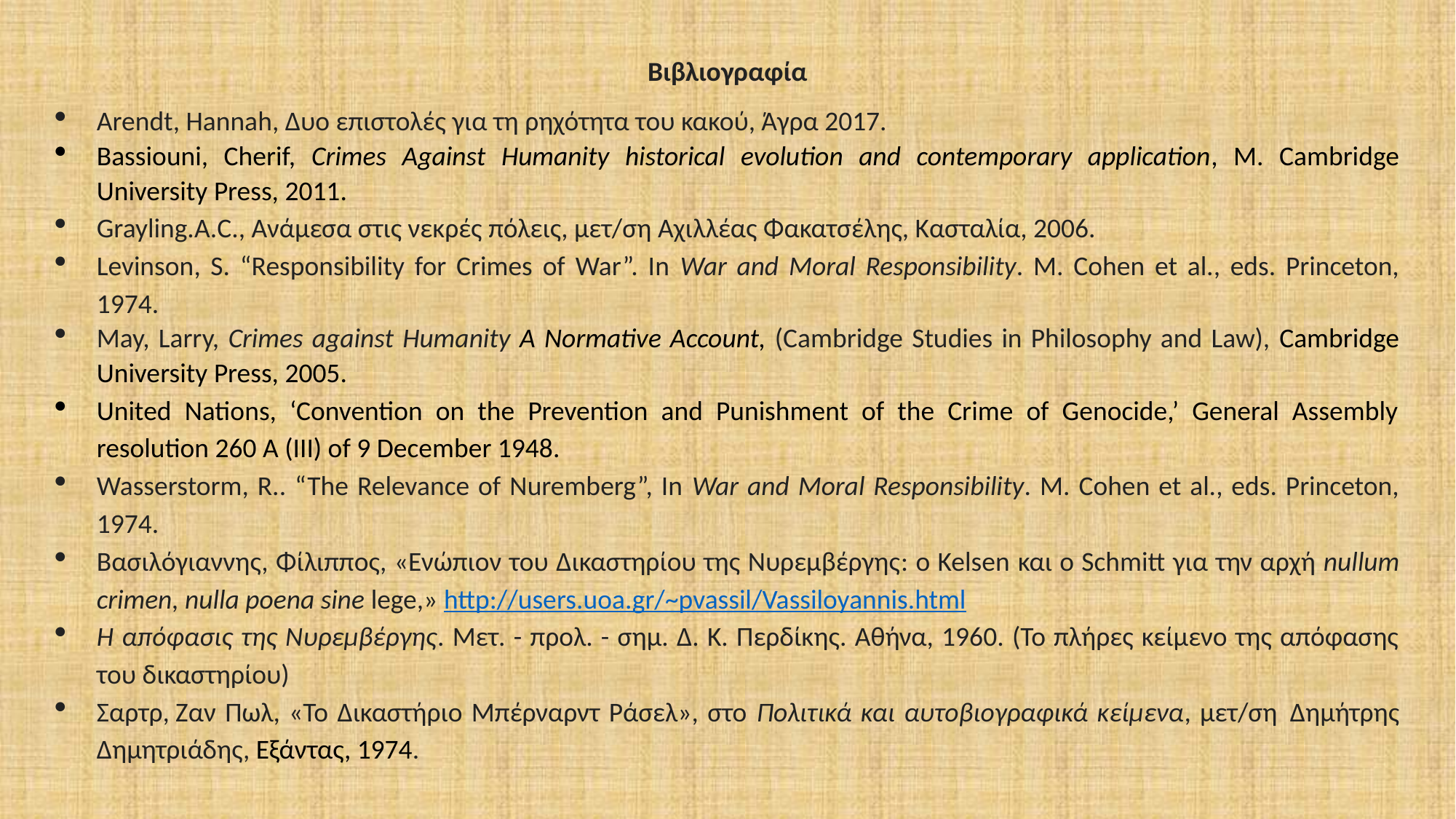

Βιβλιογραφία
Arendt, Hannah, Δυο επιστολές για τη ρηχότητα του κακού, Άγρα 2017.
Bassiouni, Cherif, Crimes Against Humanity historical evolution and contemporary application, M. Cambridge University Press, 2011.
Grayling.A.C., Ανάμεσα στις νεκρές πόλεις, μετ/ση Αχιλλέας Φακατσέλης, Κασταλία, 2006.
Levinson, S. “Responsibility for Crimes of War”. In War and Moral Responsibility. M. Cohen et al., eds. Princeton, 1974.
May, Larry, Crimes against Humanity A Normative Account, (Cambridge Studies in Philosophy and Law), Cambridge University Press, 2005.
United Nations, ‘Convention on the Prevention and Punishment of the Crime of Genocide,’ General Assembly resolution 260 A (III) of 9 December 1948.
Wasserstorm, R.. “The Relevance of Nuremberg”, In War and Moral Responsibility. M. Cohen et al., eds. Princeton, 1974.
Βασιλόγιαννης, Φίλιππος, «Ενώπιον του Δικαστηρίου της Νυρεμβέργης: ο Kelsen και ο Schmitt για την αρχή nullum crimen, nulla poena sine lege,» http://users.uoa.gr/~pvassil/Vassiloyannis.html
Η απόφασις της Νυρεμβέργης. Μετ. - προλ. - σημ. Δ. Κ. Περδίκης. Αθήνα, 1960. (Το πλήρες κείμενο της απόφασης του δικαστηρίου)
Σαρτρ, Ζαν Πωλ, «Το Δικαστήριο Μπέρναρντ Ράσελ», στο Πολιτικά και αυτοβιογραφικά κείμενα, μετ/ση  Δημήτρης Δημητριάδης, Εξάντας, 1974.